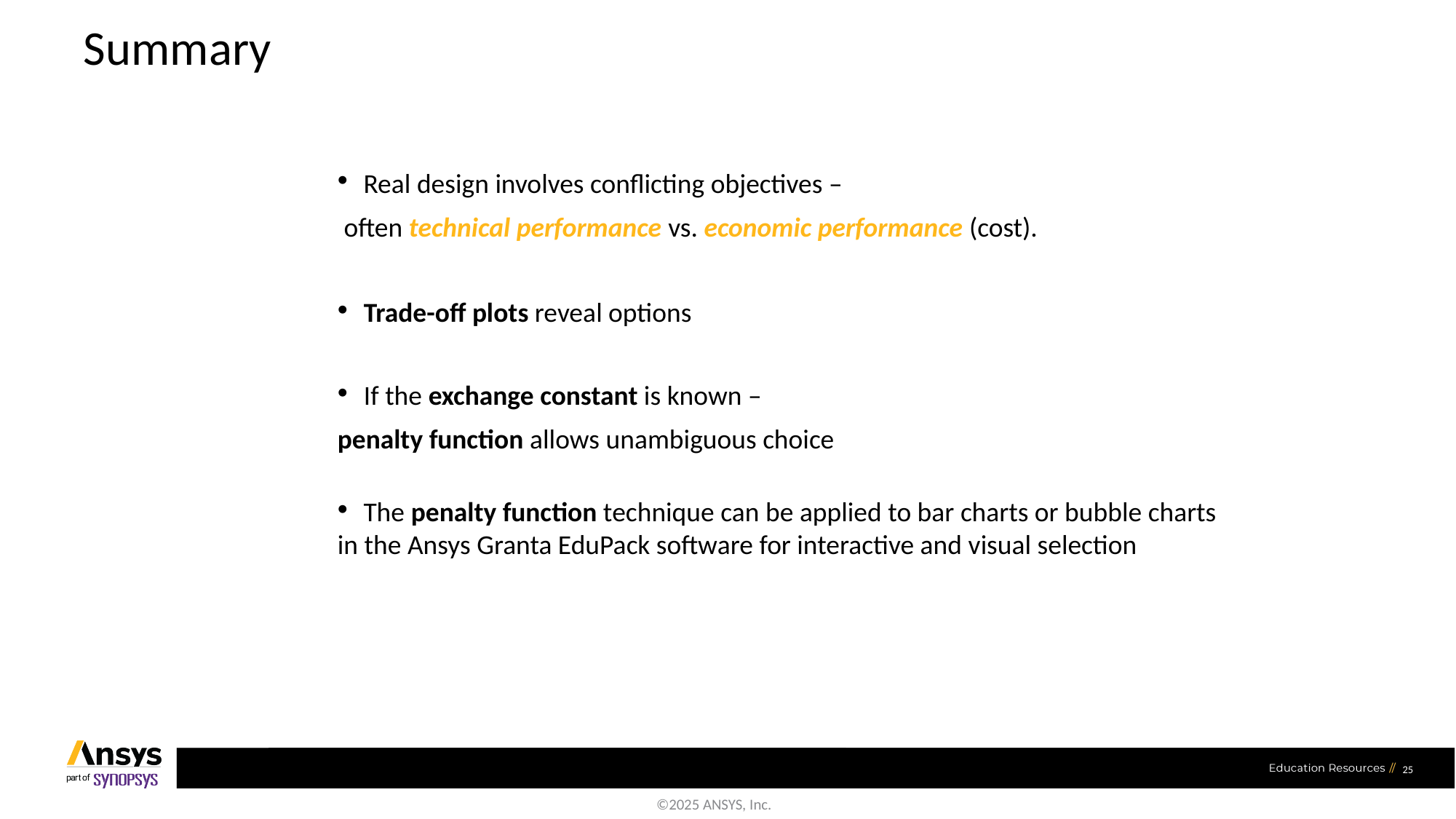

# Summary
  Real design involves conflicting objectives –
 often technical performance vs. economic performance (cost).
  Trade-off plots reveal options
  If the exchange constant is known –
penalty function allows unambiguous choice
  The penalty function technique can be applied to bar charts or bubble charts in the Ansys Granta EduPack software for interactive and visual selection
25